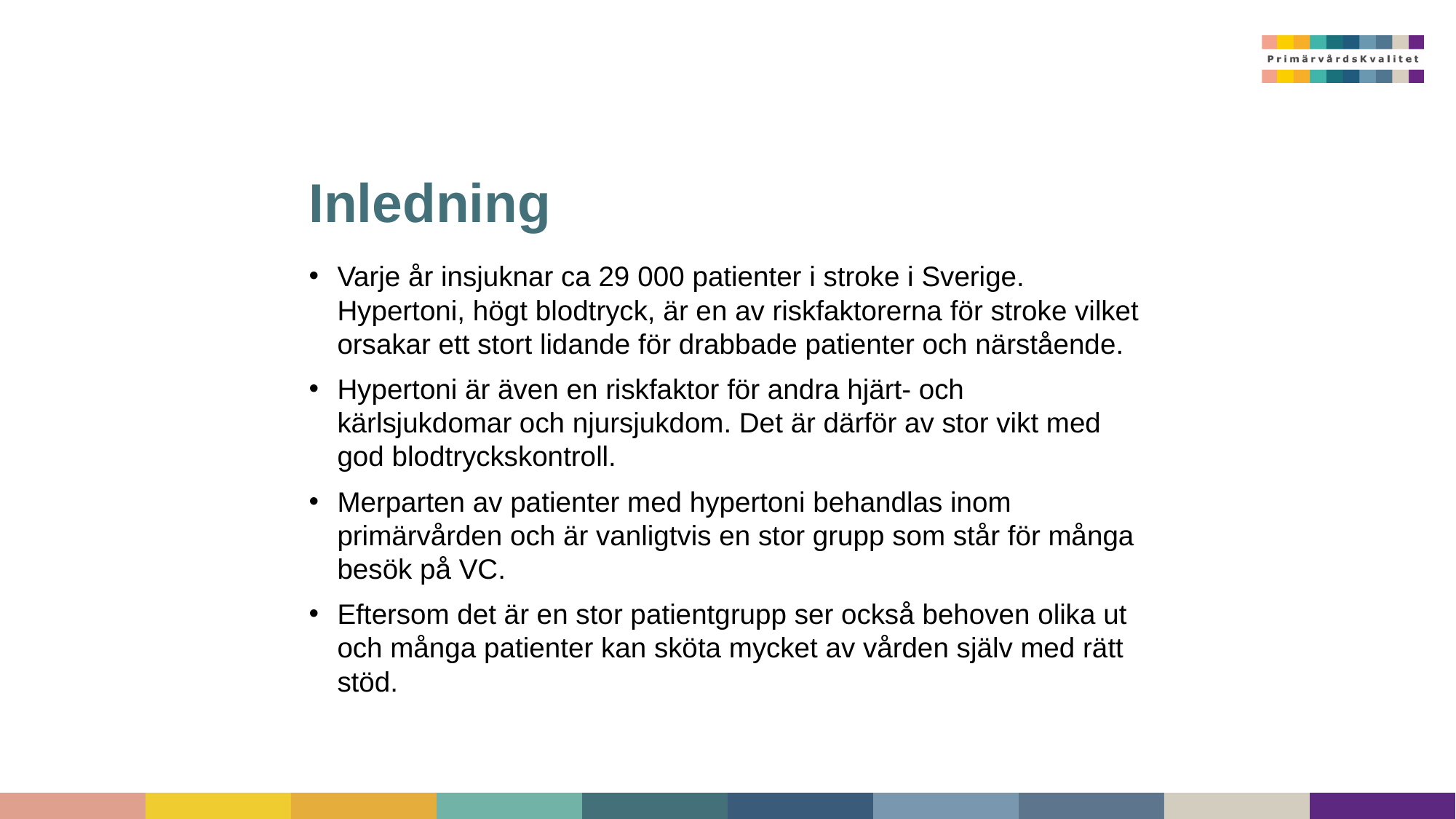

# Inledning
Varje år insjuknar ca 29 000 patienter i stroke i Sverige. Hypertoni, högt blodtryck, är en av riskfaktorerna för stroke vilket orsakar ett stort lidande för drabbade patienter och närstående.
Hypertoni är även en riskfaktor för andra hjärt- och kärlsjukdomar och njursjukdom. Det är därför av stor vikt med god blodtryckskontroll.
Merparten av patienter med hypertoni behandlas inom primärvården och är vanligtvis en stor grupp som står för många besök på VC.
Eftersom det är en stor patientgrupp ser också behoven olika ut och många patienter kan sköta mycket av vården själv med rätt stöd.